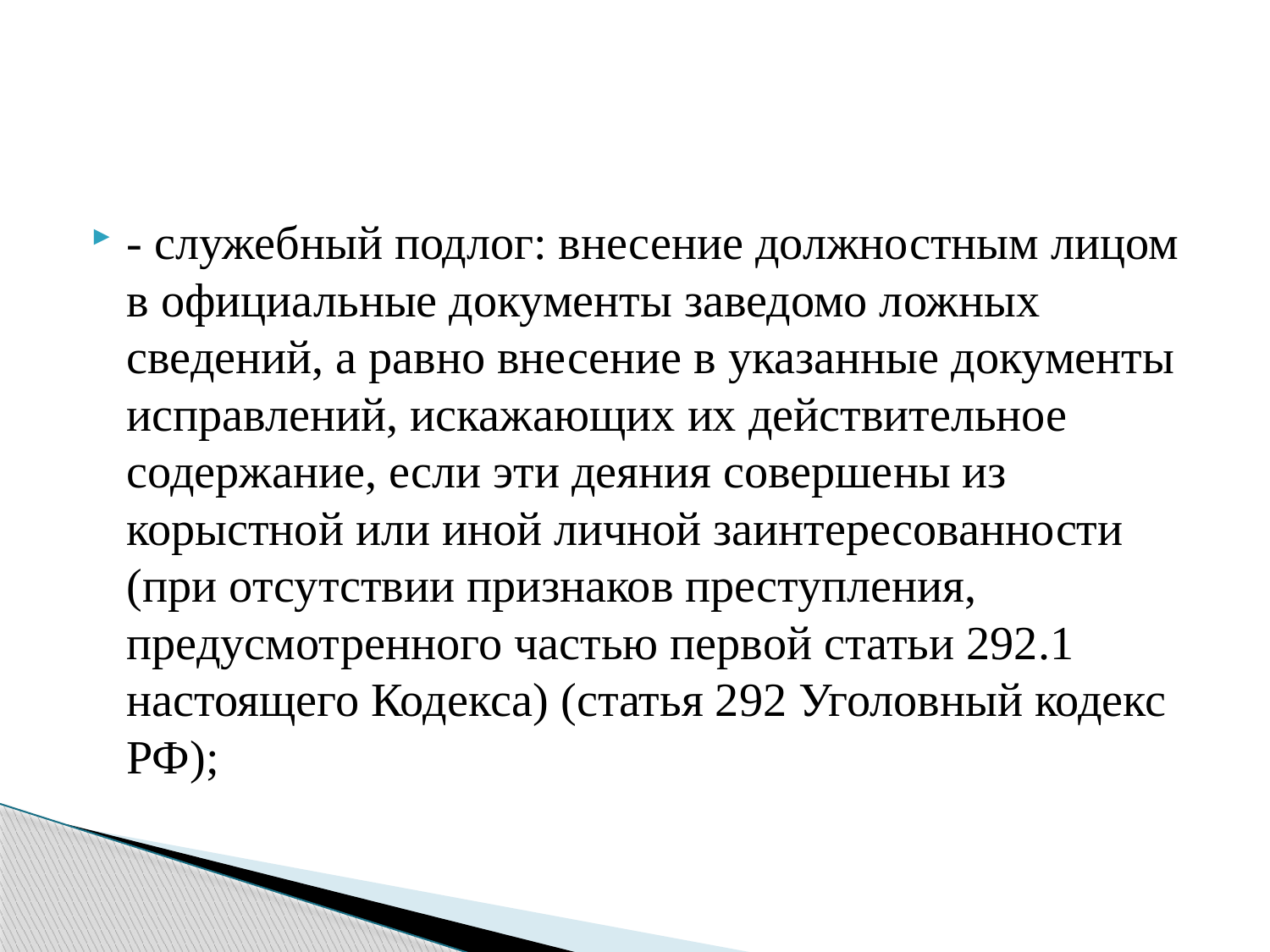

- служебный подлог: внесение должностным лицом в официальные документы заведомо ложных сведений, а равно внесение в указанные документы исправлений, искажающих их действительное содержание, если эти деяния совершены из корыстной или иной личной заинтересованности (при отсутствии признаков преступления, предусмотренного частью первой статьи 292.1 настоящего Кодекса) (статья 292 Уголовный кодекс РФ);